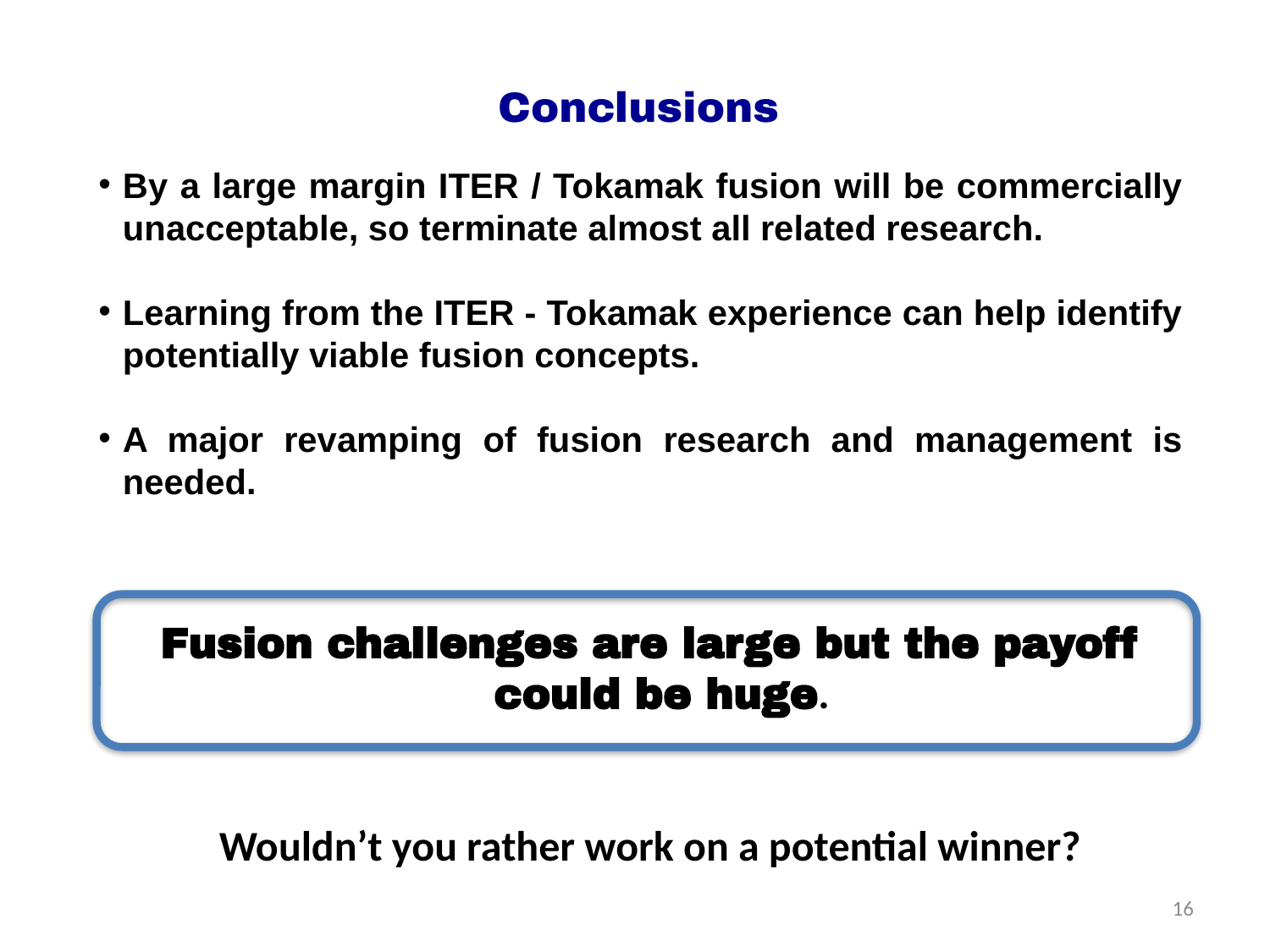

Conclusions
By a large margin ITER / Tokamak fusion will be commercially unacceptable, so terminate almost all related research.

Learning from the ITER - Tokamak experience can help identify potentially viable fusion concepts.

A major revamping of fusion research and management is needed.

Fusion challenges are large but the payoff could be huge.

Wouldn’t you rather work on a potential winner?

16